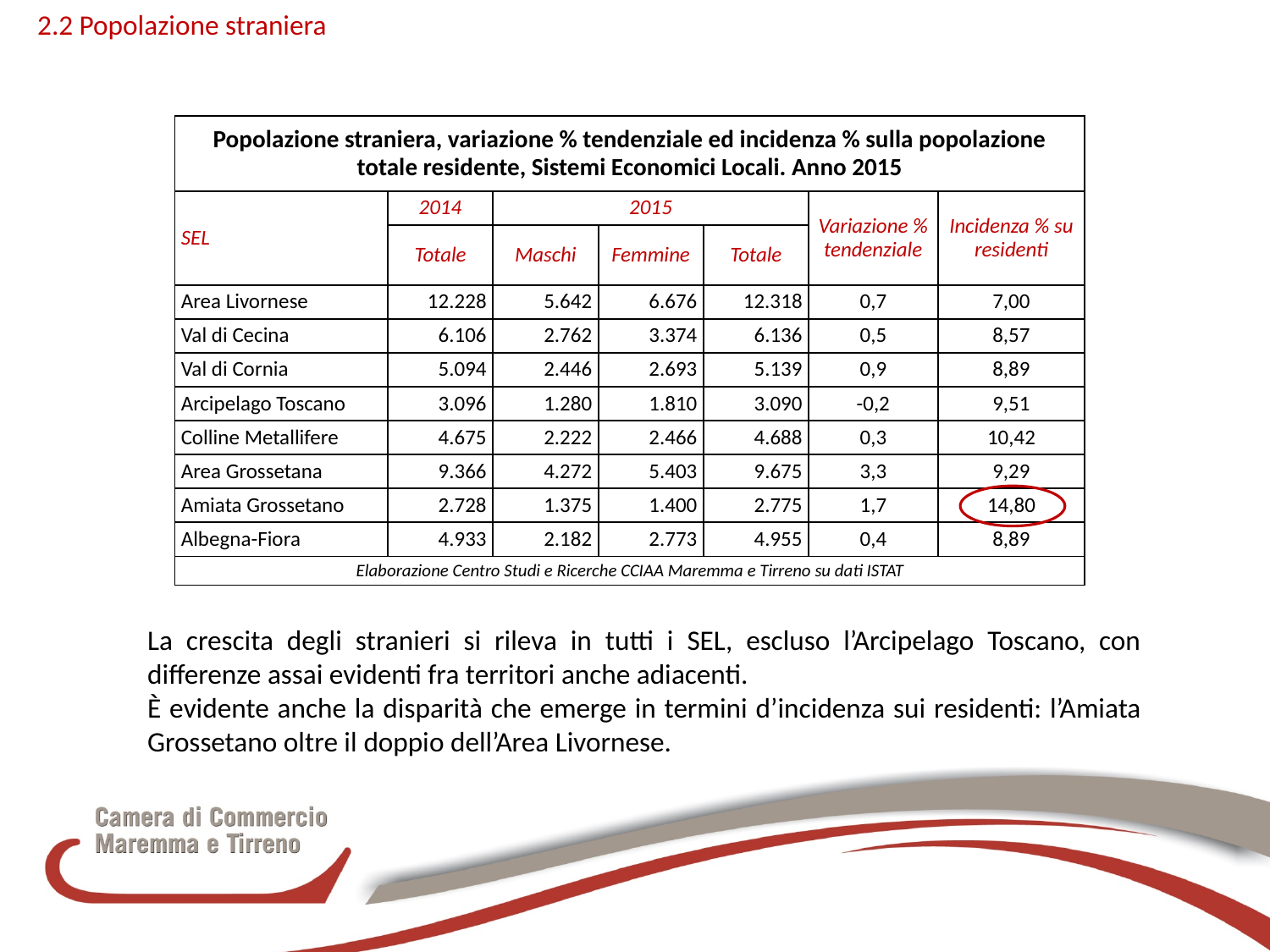

2.2 Popolazione straniera
| Popolazione straniera, variazione % tendenziale ed incidenza % sulla popolazione totale residente, Sistemi Economici Locali. Anno 2015 |  |  |  |  |  |  |
| --- | --- | --- | --- | --- | --- | --- |
| SEL | 2014 | 2015 |  |  | Variazione % tendenziale | Incidenza % su residenti |
|  | Totale | Maschi | Femmine | Totale |  |  |
| Area Livornese | 12.228 | 5.642 | 6.676 | 12.318 | 0,7 | 7,00 |
| Val di Cecina | 6.106 | 2.762 | 3.374 | 6.136 | 0,5 | 8,57 |
| Val di Cornia | 5.094 | 2.446 | 2.693 | 5.139 | 0,9 | 8,89 |
| Arcipelago Toscano | 3.096 | 1.280 | 1.810 | 3.090 | -0,2 | 9,51 |
| Colline Metallifere | 4.675 | 2.222 | 2.466 | 4.688 | 0,3 | 10,42 |
| Area Grossetana | 9.366 | 4.272 | 5.403 | 9.675 | 3,3 | 9,29 |
| Amiata Grossetano | 2.728 | 1.375 | 1.400 | 2.775 | 1,7 | 14,80 |
| Albegna-Fiora | 4.933 | 2.182 | 2.773 | 4.955 | 0,4 | 8,89 |
| Elaborazione Centro Studi e Ricerche CCIAA Maremma e Tirreno su dati ISTAT |  |  |  |  |  |  |

La crescita degli stranieri si rileva in tutti i SEL, escluso l’Arcipelago Toscano, con differenze assai evidenti fra territori anche adiacenti.
È evidente anche la disparità che emerge in termini d’incidenza sui residenti: l’Amiata Grossetano oltre il doppio dell’Area Livornese.